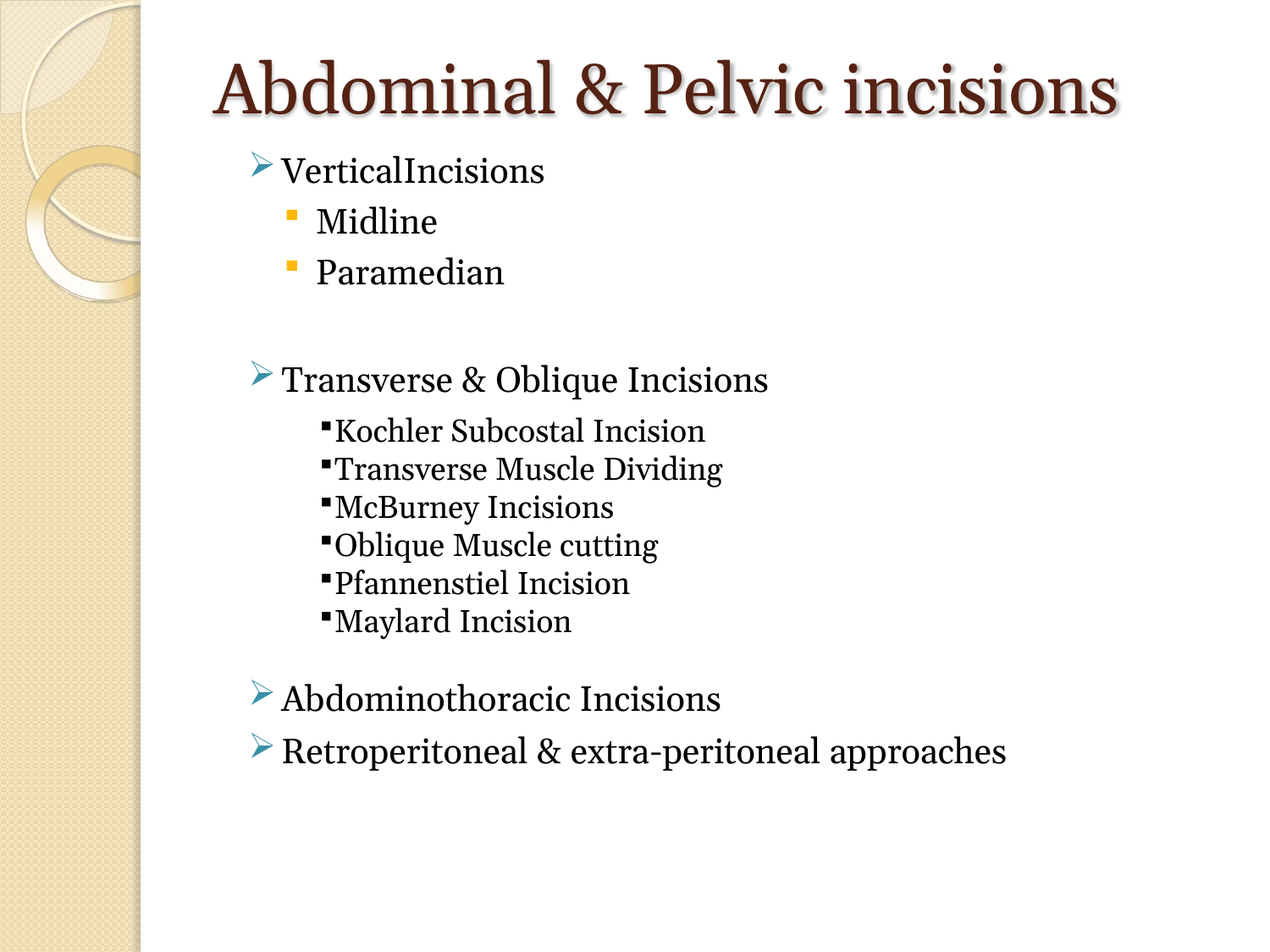

# Abdominal & Pelvic incisions
VerticalIncisions
Midline
Paramedian

Transverse & Oblique Incisions
Kochler Subcostal Incision
Transverse Muscle Dividing
McBurney Incisions
Oblique Muscle cutting
Pfannenstiel Incision
Maylard Incision

Abdominothoracic Incisions
Retroperitoneal & extra-peritoneal approaches